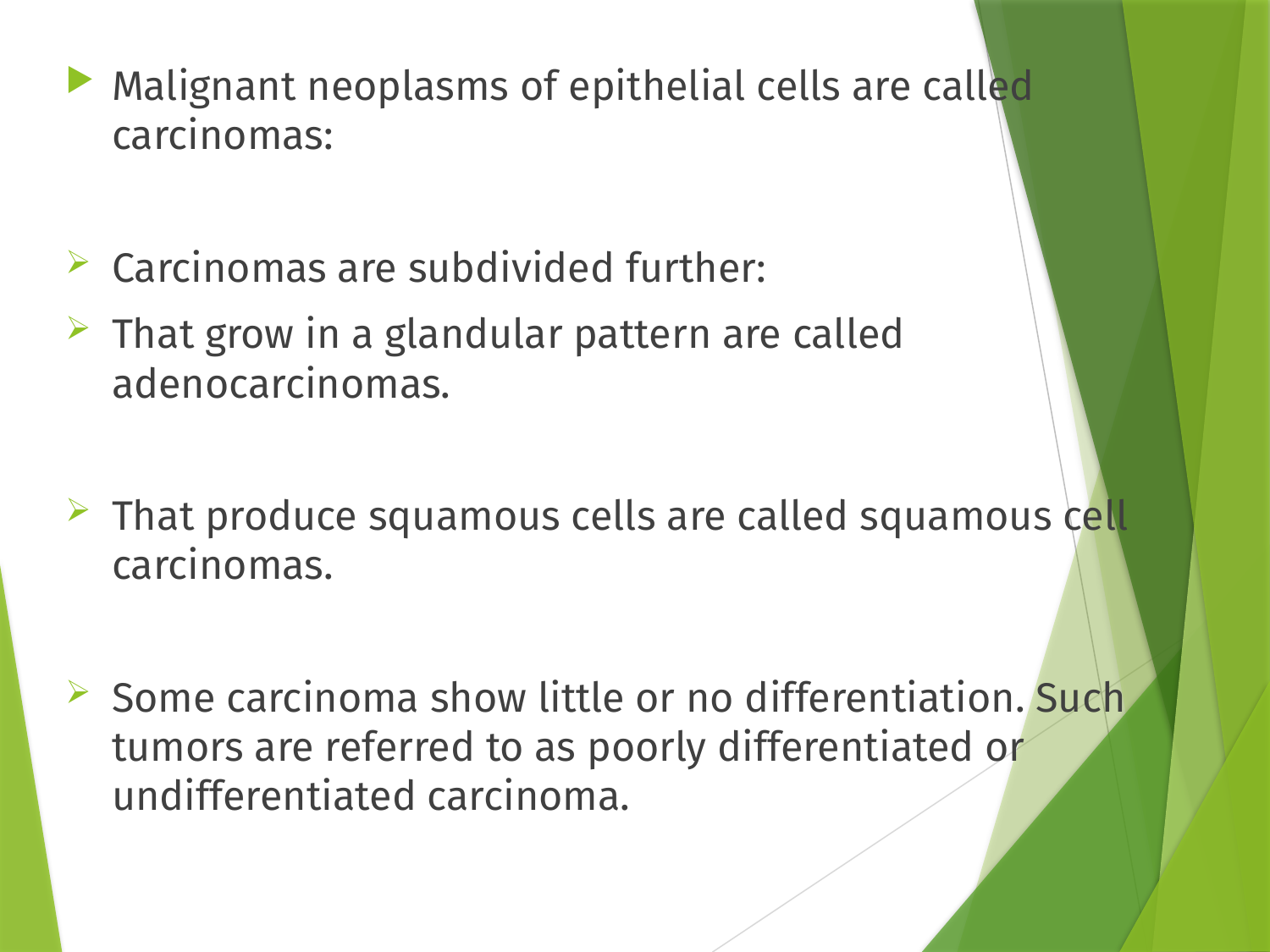

Malignant neoplasms of epithelial cells are called carcinomas:

Carcinomas are subdivided further:
That grow in a glandular pattern are called adenocarcinomas.

That produce squamous cells are called squamous cell carcinomas.

Some carcinoma show little or no differentiation. Such tumors are referred to as poorly differentiated or undifferentiated carcinoma.